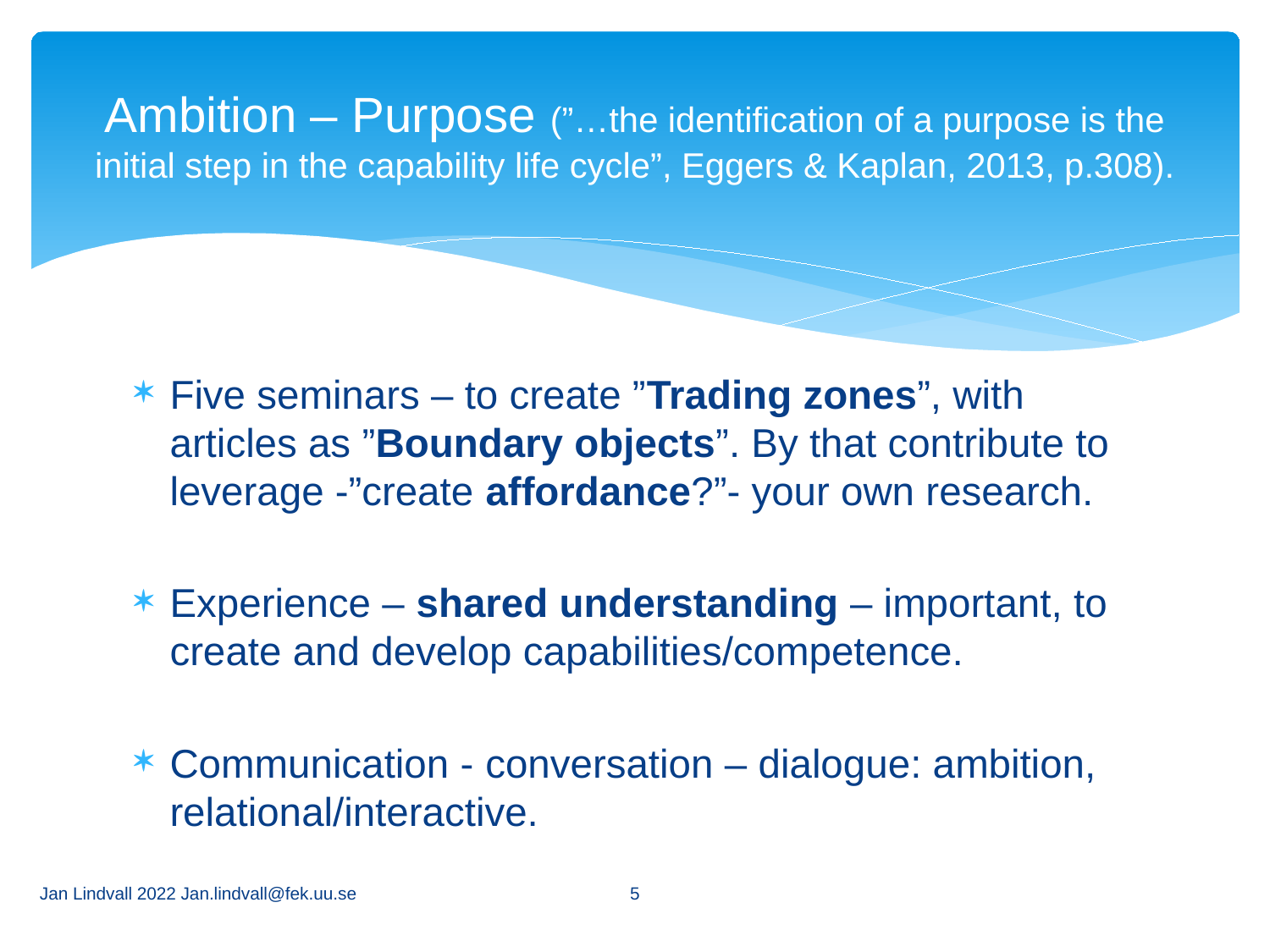

# Ambition – Purpose (”…the identification of a purpose is the initial step in the capability life cycle”, Eggers & Kaplan, 2013, p.308).

Five seminars – to create ”Trading zones”, with articles as ”Boundary objects”. By that contribute to leverage -”create affordance?”- your own research.

Experience – shared understanding – important, to create and develop capabilities/competence.

Communication - conversation – dialogue: ambition, relational/interactive.

5
Jan Lindvall 2022 Jan.lindvall@fek.uu.se